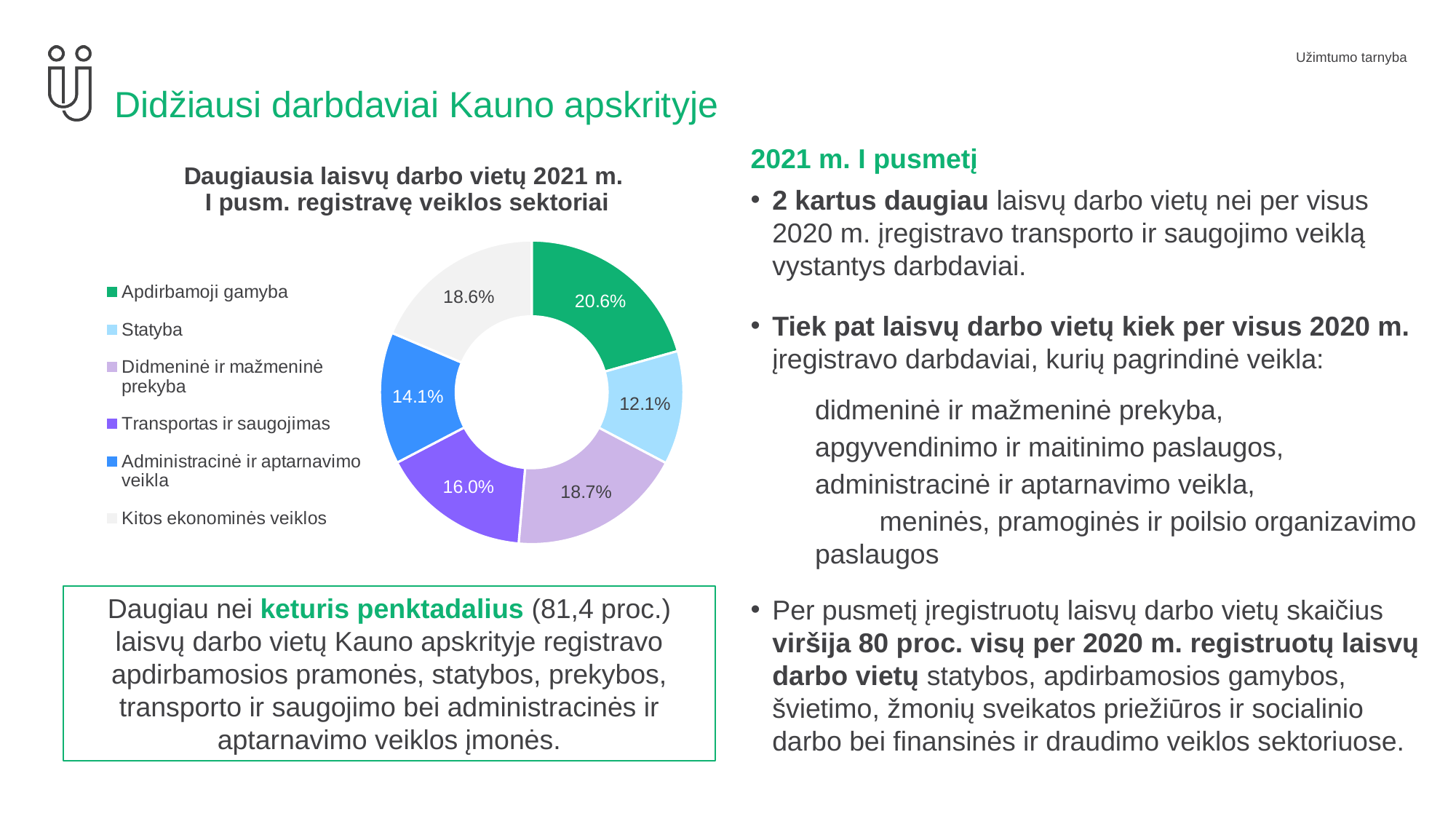

# Didžiausi darbdaviai Kauno apskrityje
2021 m. I pusmetį
2 kartus daugiau laisvų darbo vietų nei per visus 2020 m. įregistravo transporto ir saugojimo veiklą vystantys darbdaviai.
Tiek pat laisvų darbo vietų kiek per visus 2020 m. įregistravo darbdaviai, kurių pagrindinė veikla:
didmeninė ir mažmeninė prekyba,
apgyvendinimo ir maitinimo paslaugos,
administracinė ir aptarnavimo veikla,
meninės, pramoginės ir poilsio organizavimo paslaugos
Per pusmetį įregistruotų laisvų darbo vietų skaičius viršija 80 proc. visų per 2020 m. registruotų laisvų darbo vietų statybos, apdirbamosios gamybos, švietimo, žmonių sveikatos priežiūros ir socialinio darbo bei finansinės ir draudimo veiklos sektoriuose.

### Chart: Daugiausia laisvų darbo vietų 2021 m.
I pusm. registravę veiklos sektoriai

| Category |  |
|---|---|
| Apdirbamoji gamyba | 0.20620140745521034 |
| Statyba | 0.12101656371961525 |
| Didmeninė ir mažmeninė prekyba | 0.18653391106603975 |
| Transportas ir saugojimas | 0.15964475584647062 |
| Administracinė ir aptarnavimo veikla | 0.14056113825635352 |
| Kitos ekonominės veiklos | 0.1860422236563105 |
Daugiau nei keturis penktadalius (81,4 proc.) laisvų darbo vietų Kauno apskrityje registravo apdirbamosios pramonės, statybos, prekybos, transporto ir saugojimo bei administracinės ir aptarnavimo veiklos įmonės.